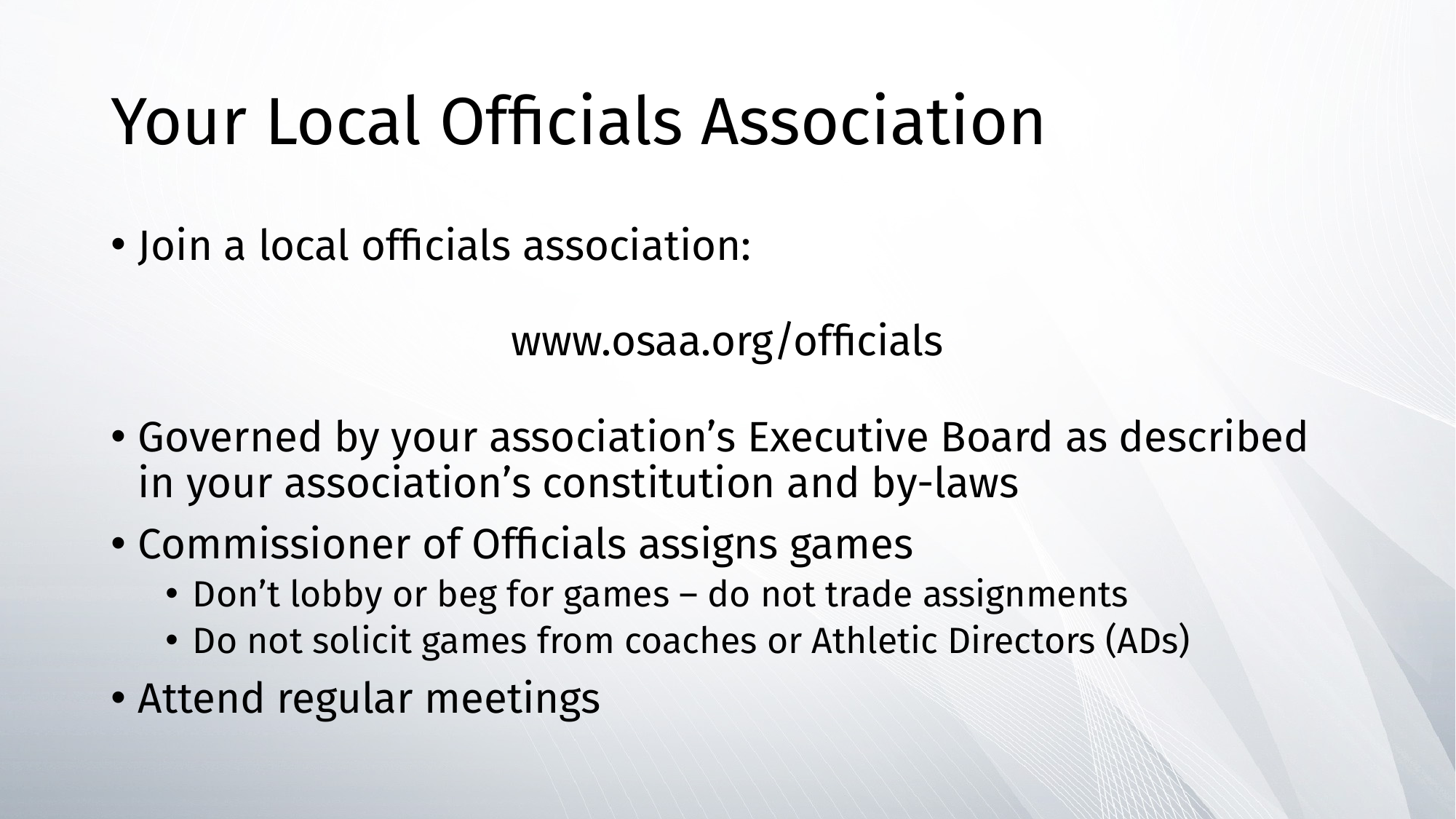

# Your Local Officials Association
Join a local officials association:

www.osaa.org/officials

Governed by your association’s Executive Board as described in your association’s constitution and by-laws
Commissioner of Officials assigns games
Don’t lobby or beg for games – do not trade assignments
Do not solicit games from coaches or Athletic Directors (ADs)
Attend regular meetings